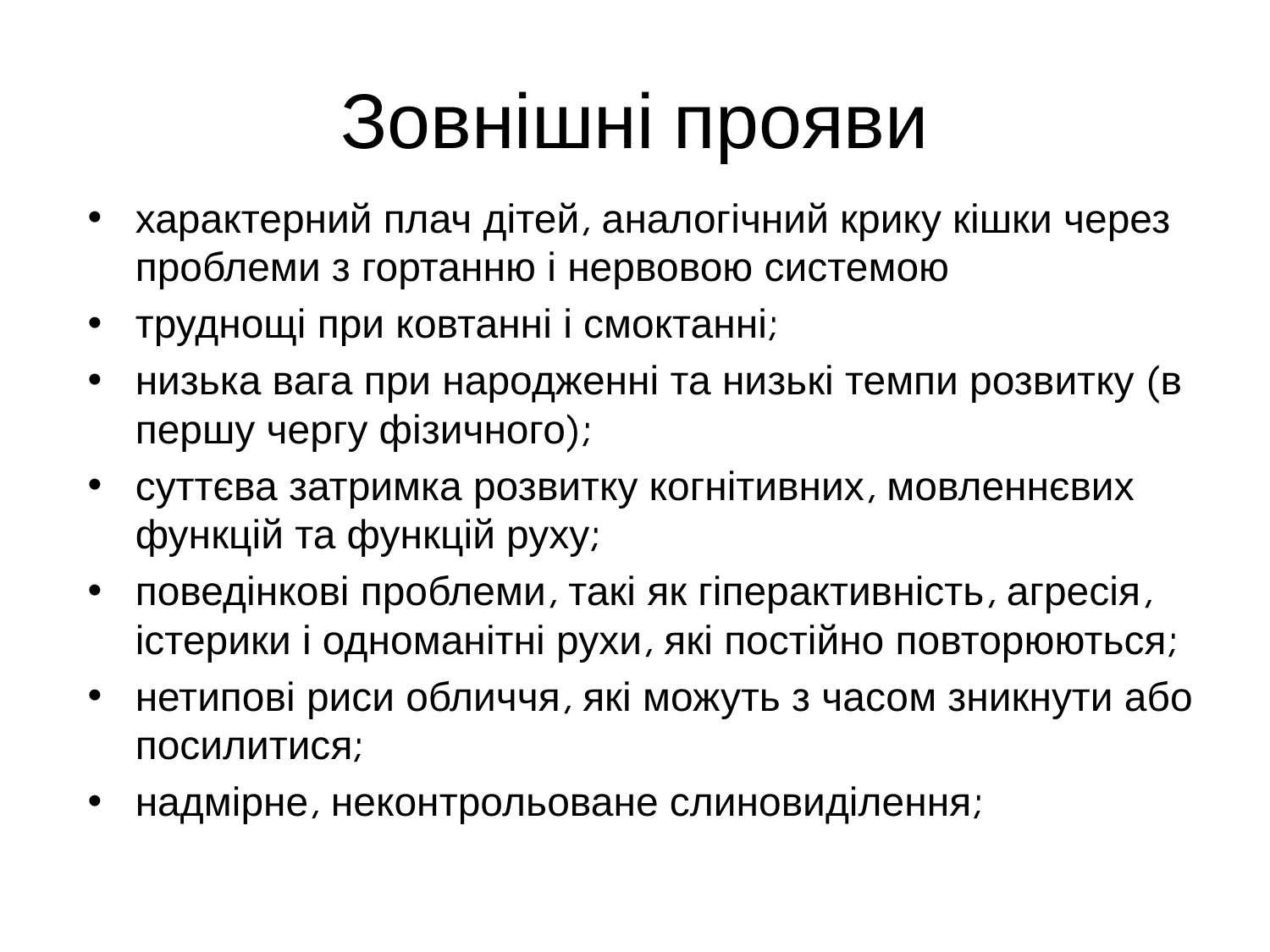

# Зовнішні прояви
характерний плач дітей, аналогічний крику кішки через проблеми з гортанню і нервовою системою
труднощі при ковтанні і смоктанні;
низька вага при народженні та низькі темпи розвитку (в першу чергу фізичного);
суттєва затримка розвитку когнітивних, мовленнєвих функцій та функцій руху;
поведінкові проблеми, такі як гіперактивність, агресія, істерики і одноманітні рухи, які постійно повторюються;
нетипові риси обличчя, які можуть з часом зникнути або посилитися;
надмірне, неконтрольоване слиновиділення;